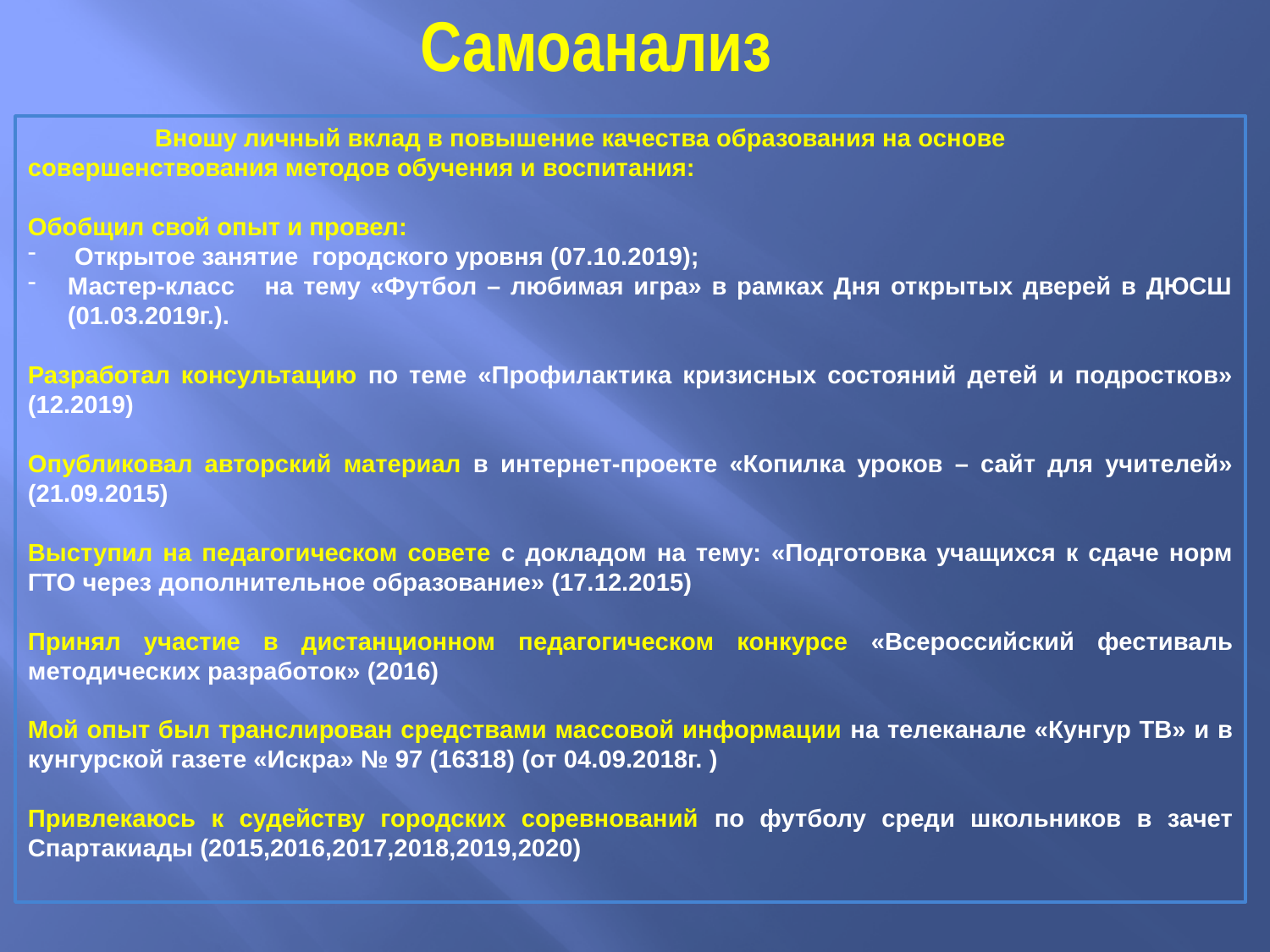

Самоанализ

	Вношу личный вклад в повышение качества образования на основе совершенствования методов обучения и воспитания:

Обобщил свой опыт и провел:
 Открытое занятие  городского уровня (07.10.2019);
Мастер-класс   на тему «Футбол – любимая игра» в рамках Дня открытых дверей в ДЮСШ (01.03.2019г.).

Разработал консультацию по теме «Профилактика кризисных состояний детей и подростков» (12.2019)

Опубликовал авторский материал в интернет-проекте «Копилка уроков – сайт для учителей» (21.09.2015)

Выступил на педагогическом совете с докладом на тему: «Подготовка учащихся к сдаче норм ГТО через дополнительное образование» (17.12.2015)

Принял участие в дистанционном педагогическом конкурсе «Всероссийский фестиваль методических разработок» (2016)

Мой опыт был транслирован средствами массовой информации на телеканале «Кунгур ТВ» и в кунгурской газете «Искра» № 97 (16318) (от 04.09.2018г. )

Привлекаюсь к судейству городских соревнований по футболу среди школьников в зачет Спартакиады (2015,2016,2017,2018,2019,2020)